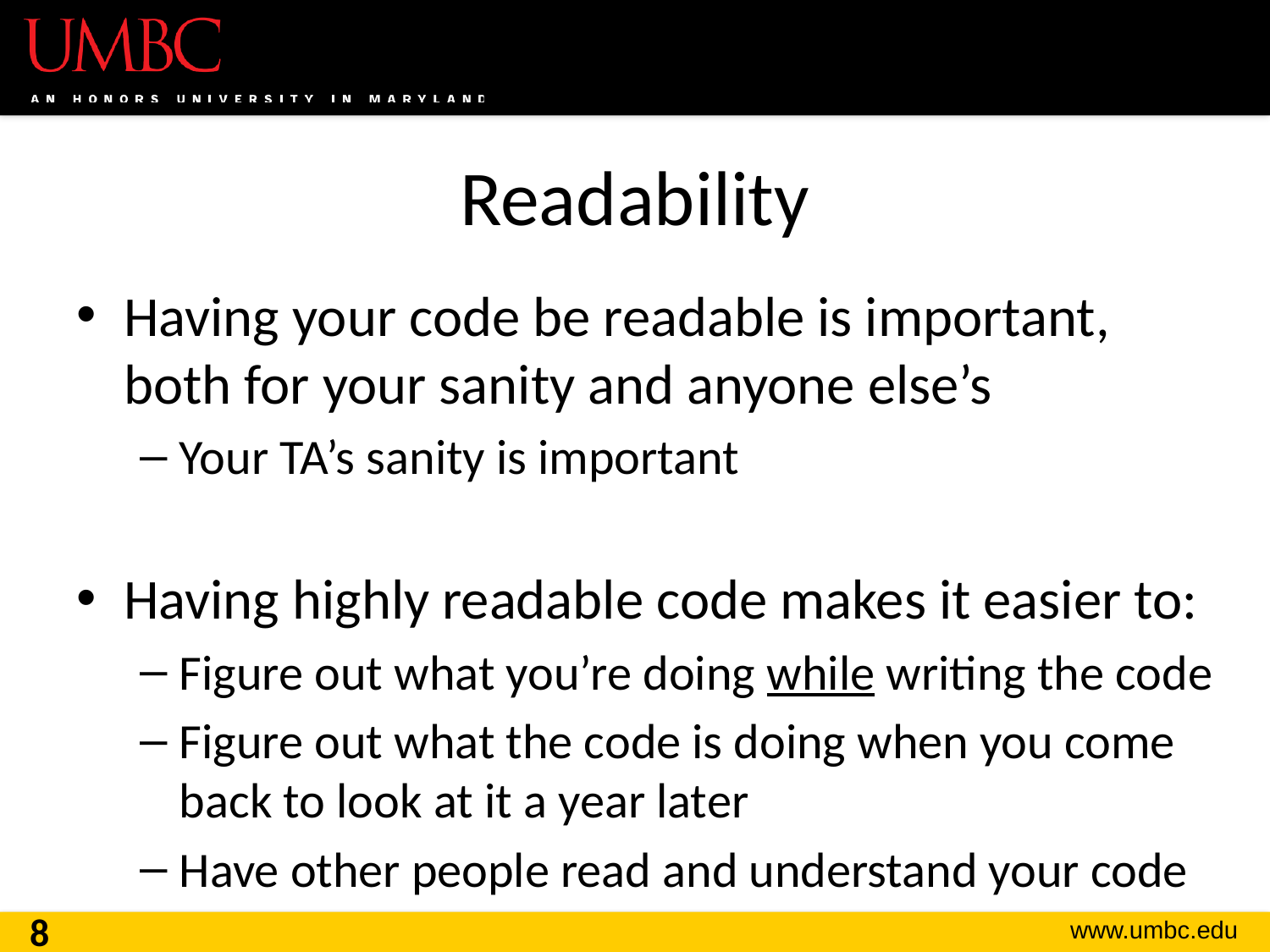

# Readability
Having your code be readable is important, both for your sanity and anyone else’s
Your TA’s sanity is important

Having highly readable code makes it easier to:
Figure out what you’re doing while writing the code
Figure out what the code is doing when you come back to look at it a year later
Have other people read and understand your code

8